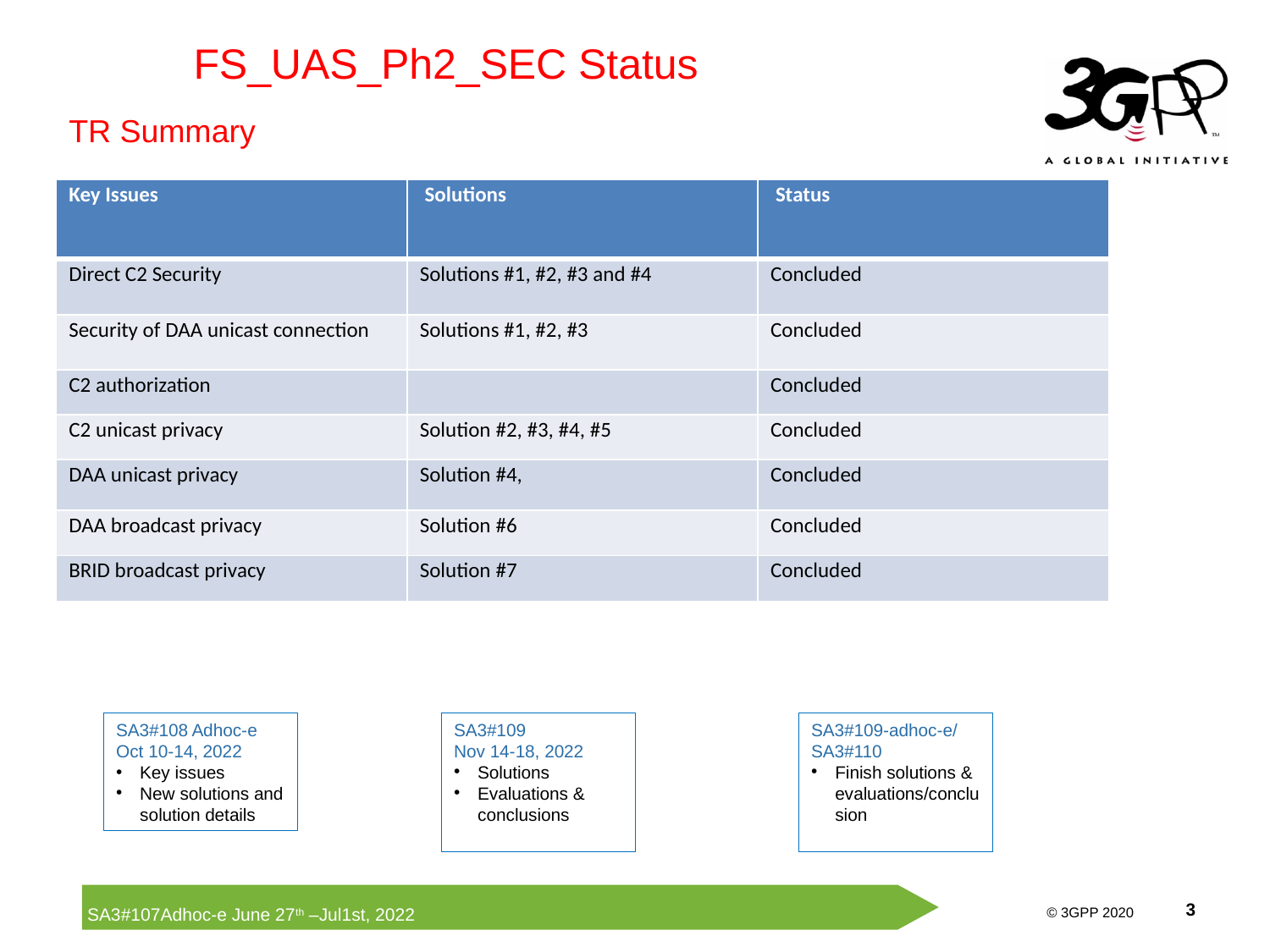

FS_UAS_Ph2_SEC Status
TR Summary
| Key Issues | Solutions | Status |
| --- | --- | --- |
| Direct C2 Security | Solutions #1, #2, #3 and #4 | Concluded |
| Security of DAA unicast connection | Solutions #1, #2, #3 | Concluded |
| C2 authorization |  | Concluded |
| C2 unicast privacy | Solution #2, #3, #4, #5 | Concluded |
| DAA unicast privacy | Solution #4, | Concluded |
| DAA broadcast privacy | Solution #6 | Concluded |
| BRID broadcast privacy | Solution #7 | Concluded |
SA3#109
Nov 14-18, 2022
Solutions
Evaluations & conclusions

SA3#109-adhoc-e/SA3#110
Finish solutions & evaluations/conclusion

SA3#108 Adhoc-e Oct 10-14, 2022
Key issues
New solutions and solution details